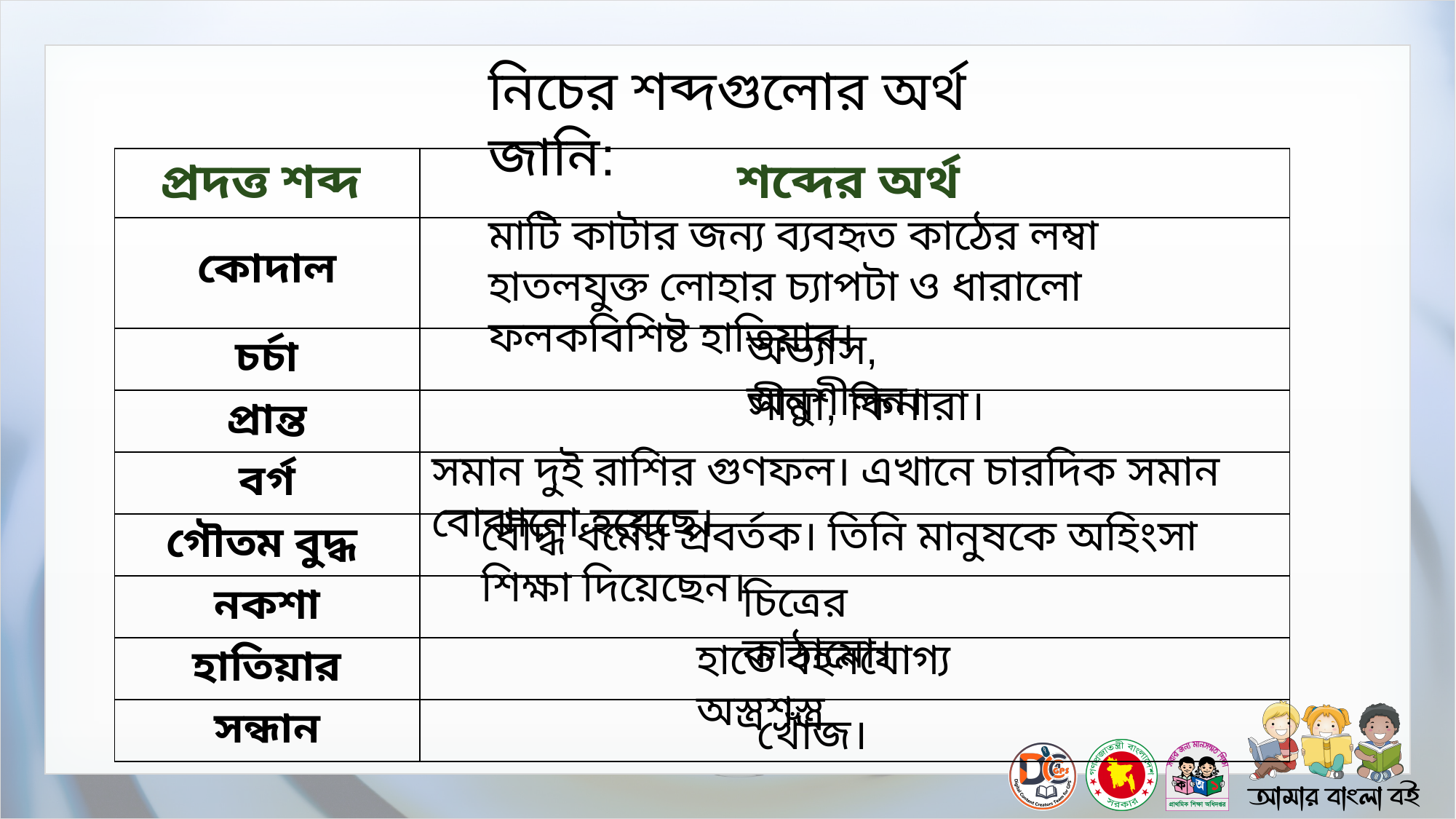

নিচের শব্দগুলোর অর্থ জানি:
| প্রদত্ত শব্দ | শব্দের অর্থ |
| --- | --- |
| কোদাল |  |
| চর্চা |  |
| প্রান্ত |  |
| বর্গ |  |
| গৌতম বুদ্ধ |  |
| নকশা |  |
| হাতিয়ার |  |
| সন্ধান |  |
মাটি কাটার জন্য ব্যবহৃত কাঠের লম্বা হাতলযুক্ত লোহার চ্যাপটা ও ধারালো ফলকবিশিষ্ট হাতিয়ার।
অভ্যাস, অনুশীলন।
সীমা, কিনারা।
সমান দুই রাশির গুণফল। এখানে চারদিক সমান বোঝানো হয়েছে।
বৌদ্ধ ধর্মের প্রবর্তক। তিনি মানুষকে অহিংসা শিক্ষা দিয়েছেন।
চিত্রের কাঠামো।
হাতে বহনযোগ্য অস্ত্রশস্ত্র
খোঁজ।